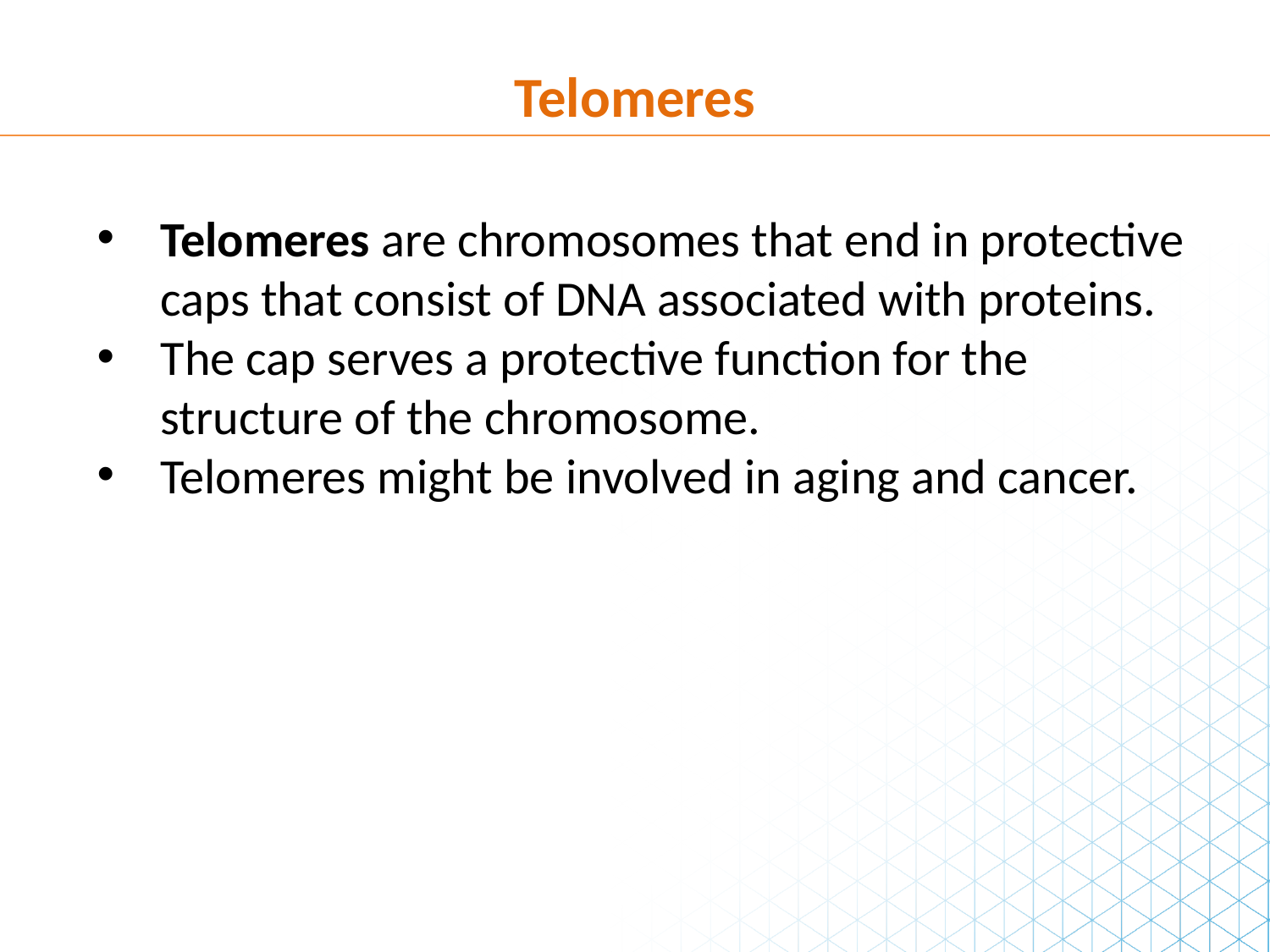

Telomeres
Telomeres are chromosomes that end in protective caps that consist of DNA associated with proteins.
The cap serves a protective function for the structure of the chromosome.
Telomeres might be involved in aging and cancer.